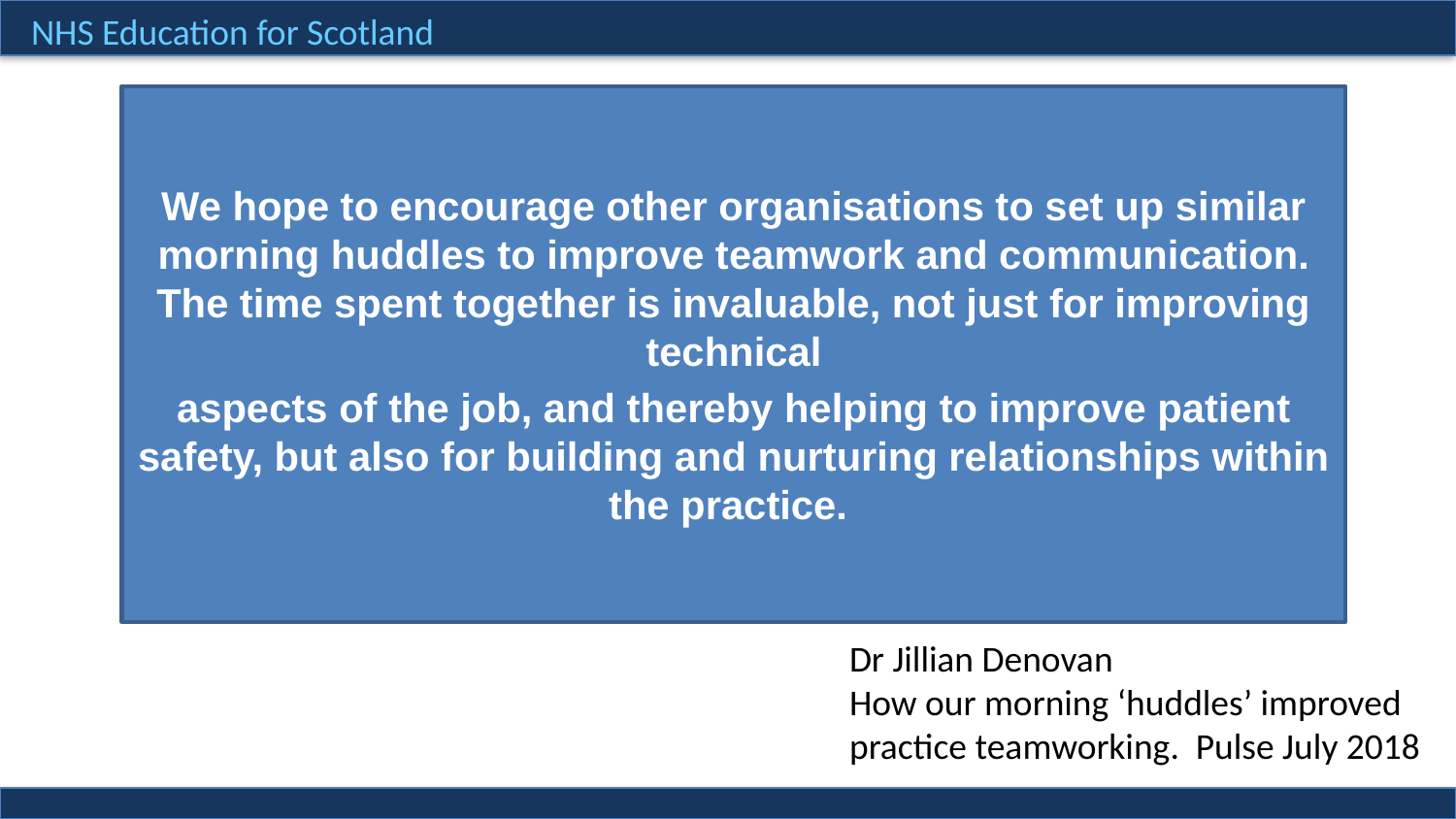

We hope to encourage other organisations to set up similar morning huddles to improve teamwork and communication. The time spent together is invaluable, not just for improving technical
aspects of the job, and thereby helping to improve patient safety, but also for building and nurturing relationships within the practice.
Dr Jillian Denovan
How our morning ‘huddles’ improved
practice teamworking.  Pulse July 2018